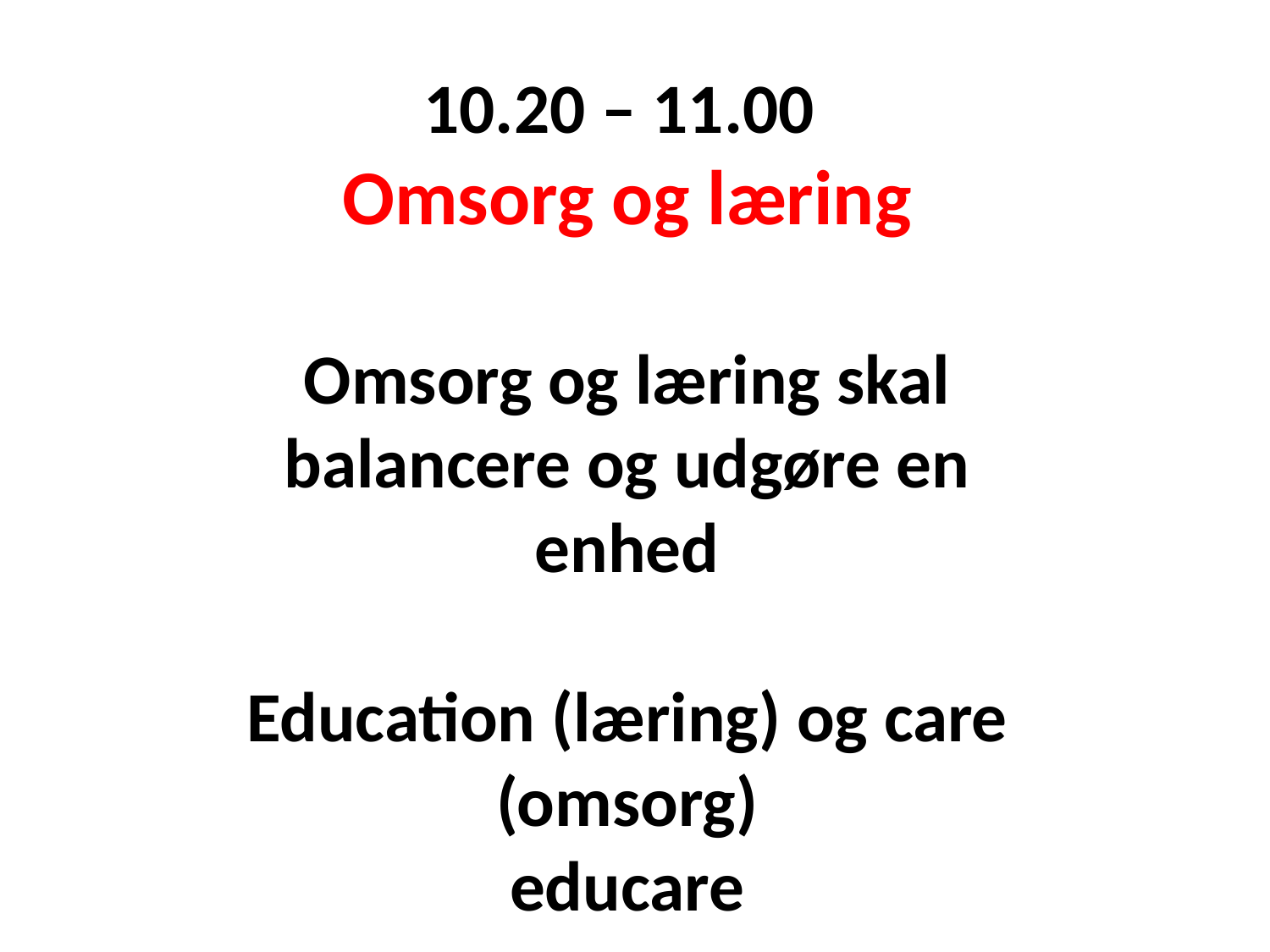

10.20 – 11.00
Omsorg og læring

Omsorg og læring skal balancere og udgøre en enhed

Education (læring) og care (omsorg)
educare